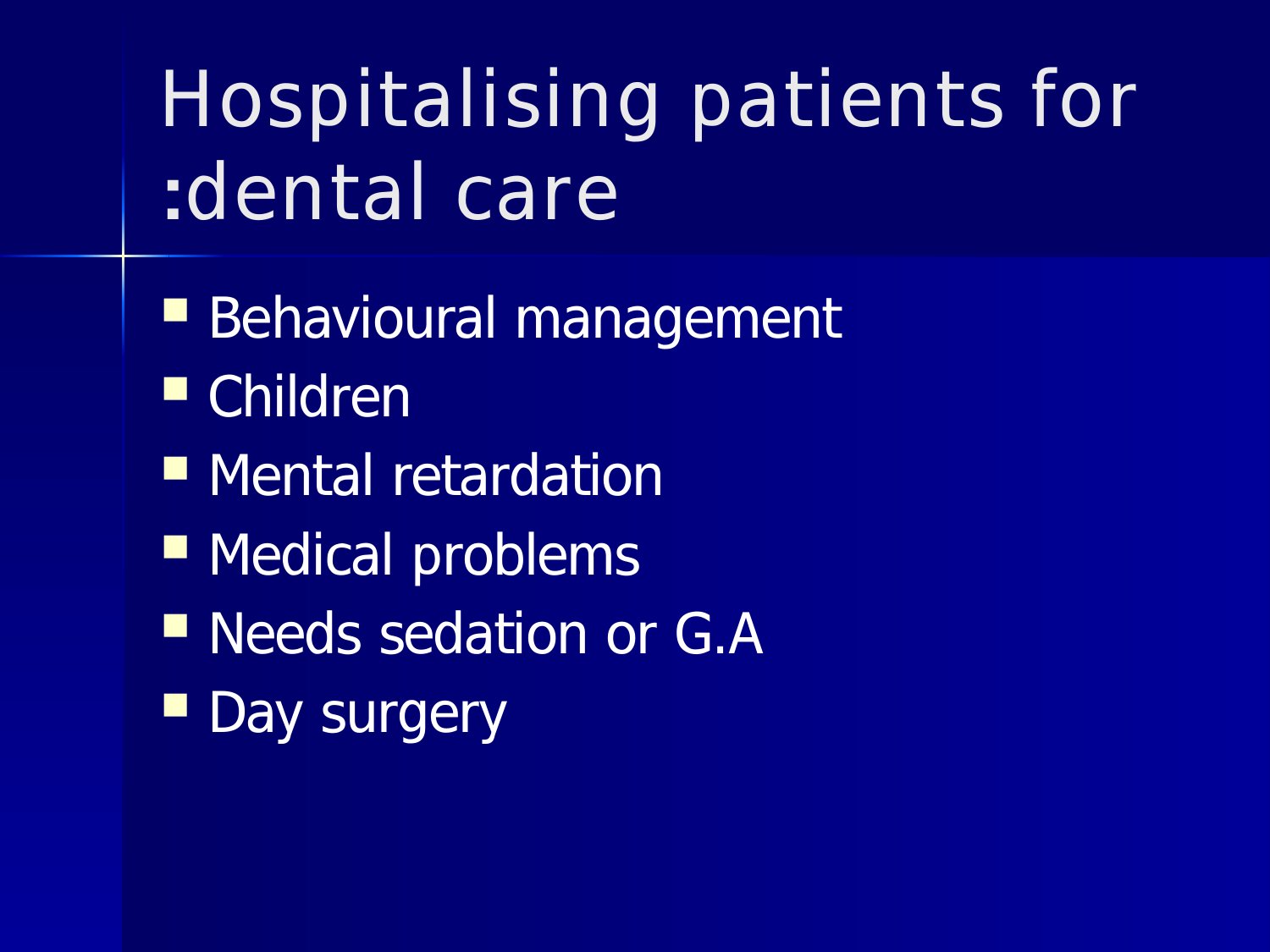

# Hospitalising patients for dental care:
Behavioural management
Children
Mental retardation
Medical problems
Needs sedation or G.A
Day surgery